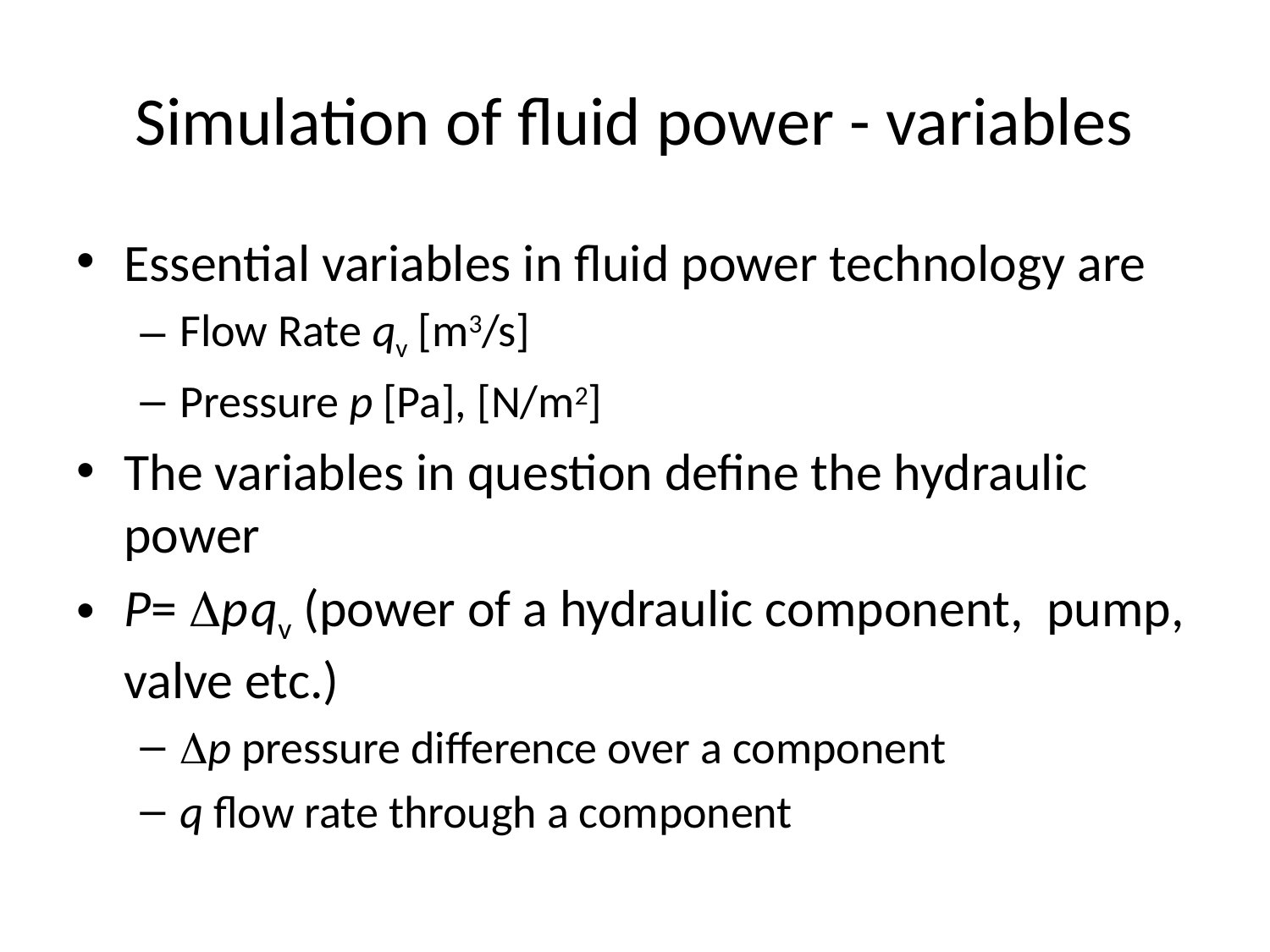

# Simulation of fluid power - variables
Essential variables in fluid power technology are
Flow Rate qv [m3/s]
Pressure p [Pa], [N/m2]
The variables in question define the hydraulic power
P= Δp qv (power of a hydraulic component,  pump, valve etc.)
Δp pressure difference over a component
q flow rate through a component